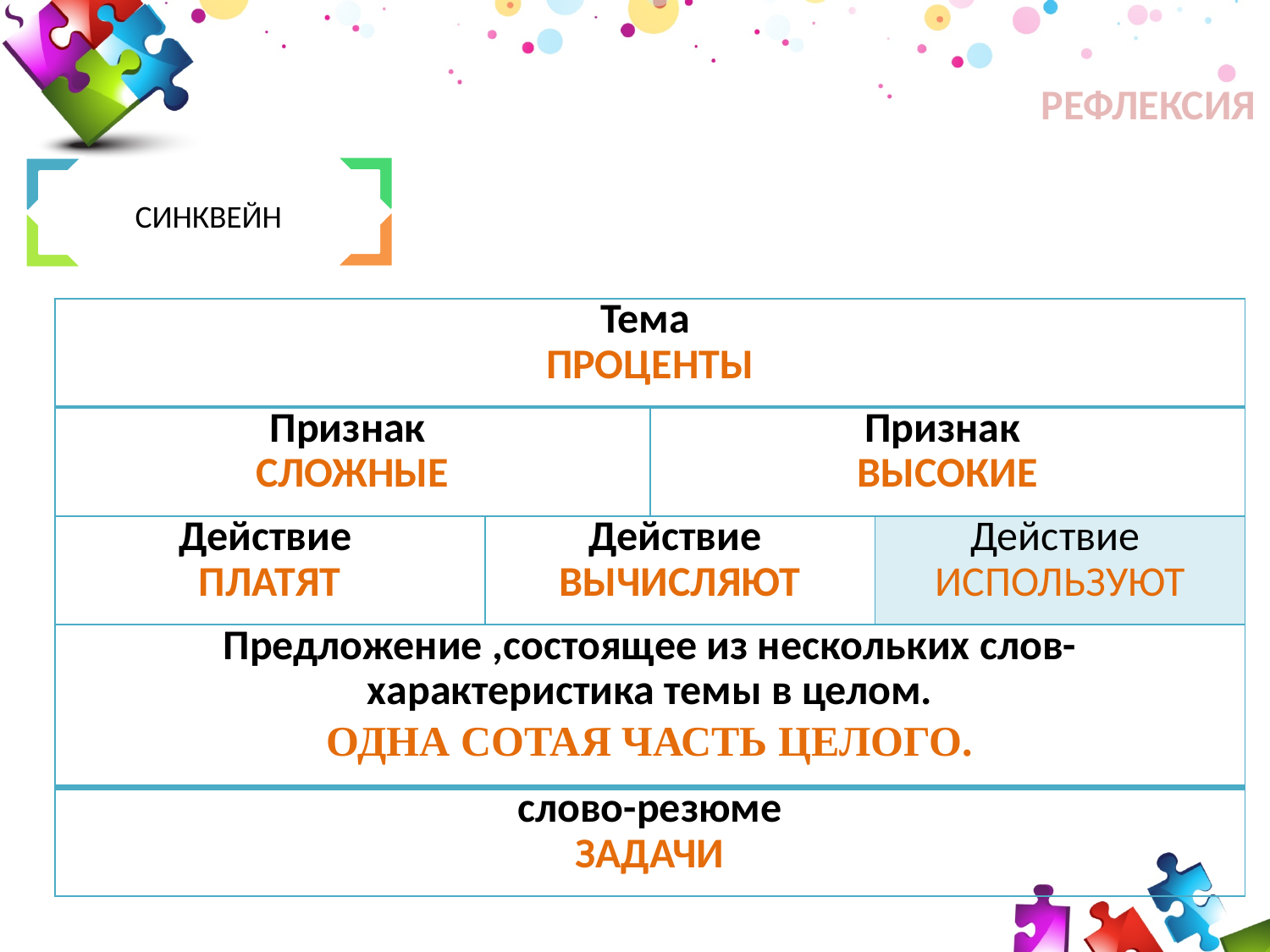

РЕФЛЕКСИЯ

СИНКВЕЙН
| Тема ПРОЦЕНТЫ |  |  |  |
| --- | --- | --- | --- |
| Признак СЛОЖНЫЕ |  | Признак ВЫСОКИЕ |  |
| Действие ПЛАТЯТ | Действие ВЫЧИСЛЯЮТ |  | Действие ИСПОЛЬЗУЮТ |
| Предложение ,состоящее из нескольких слов- характеристика темы в целом. ОДНА СОТАЯ ЧАСТЬ ЦЕЛОГО. |  |  |  |
| слово-резюме ЗАДАЧИ |  |  |  |